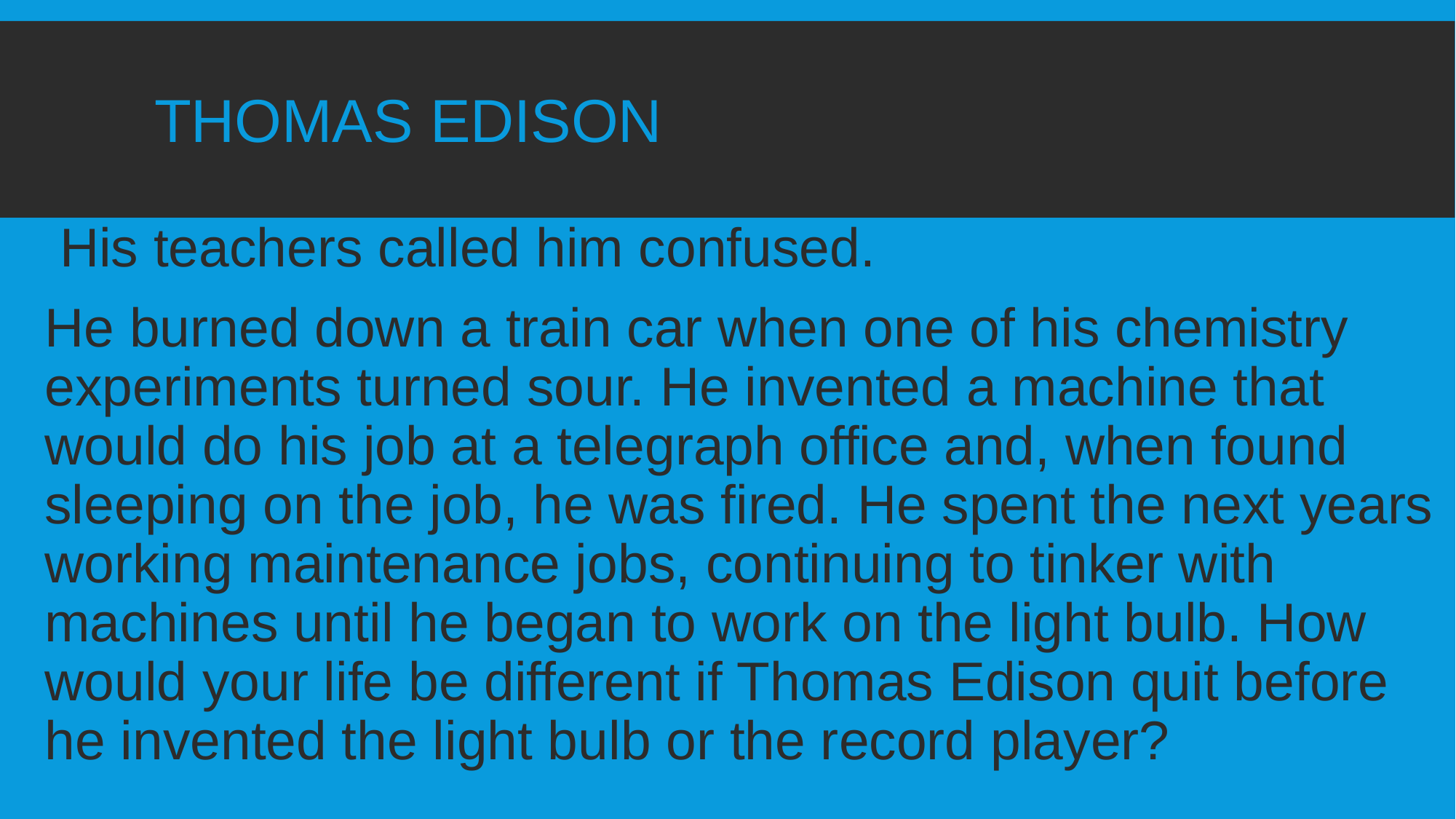

# Thomas Edison
 His teachers called him confused.
He burned down a train car when one of his chemistry experiments turned sour. He invented a machine that would do his job at a telegraph office and, when found sleeping on the job, he was fired. He spent the next years working maintenance jobs, continuing to tinker with machines until he began to work on the light bulb. How would your life be different if Thomas Edison quit before he invented the light bulb or the record player?